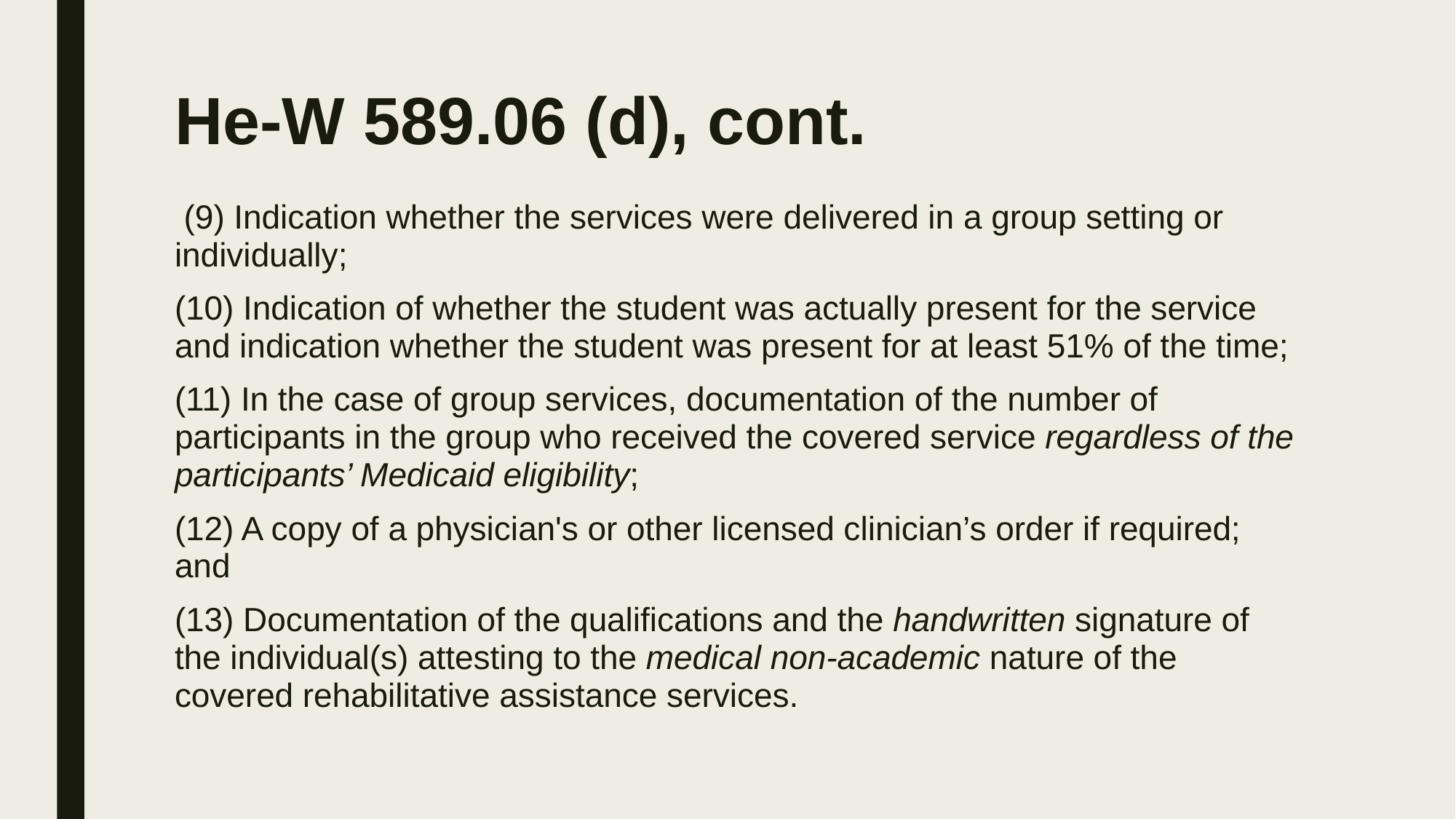

# He-W 589.06 (d), cont.
 (9) Indication whether the services were delivered in a group setting or individually;
(10) Indication of whether the student was actually present for the service and indication whether the student was present for at least 51% of the time;
(11) In the case of group services, documentation of the number of participants in the group who received the covered service regardless of the participants’ Medicaid eligibility;
(12) A copy of a physician's or other licensed clinician’s order if required; and
(13) Documentation of the qualifications and the handwritten signature of the individual(s) attesting to the medical non-academic nature of the covered rehabilitative assistance services.